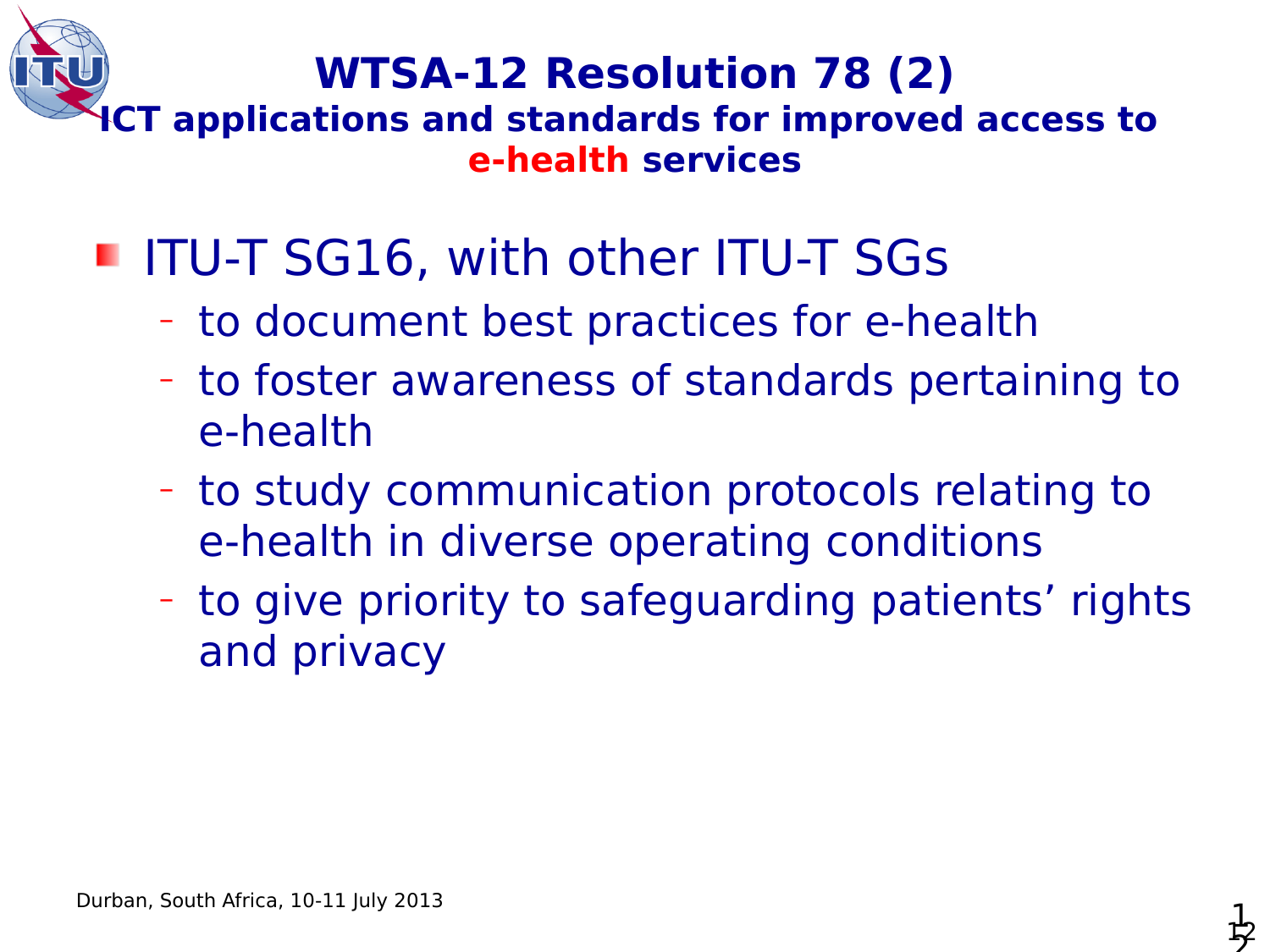

# WTSA-12 Resolution 78 (2) ICT applications and standards for improved access to e-health services
ITU-T SG16, with other ITU-T SGs
to document best practices for e-health
to foster awareness of standards pertaining to e-health
to study communication protocols relating to e-health in diverse operating conditions
to give priority to safeguarding patients’ rights and privacy
12